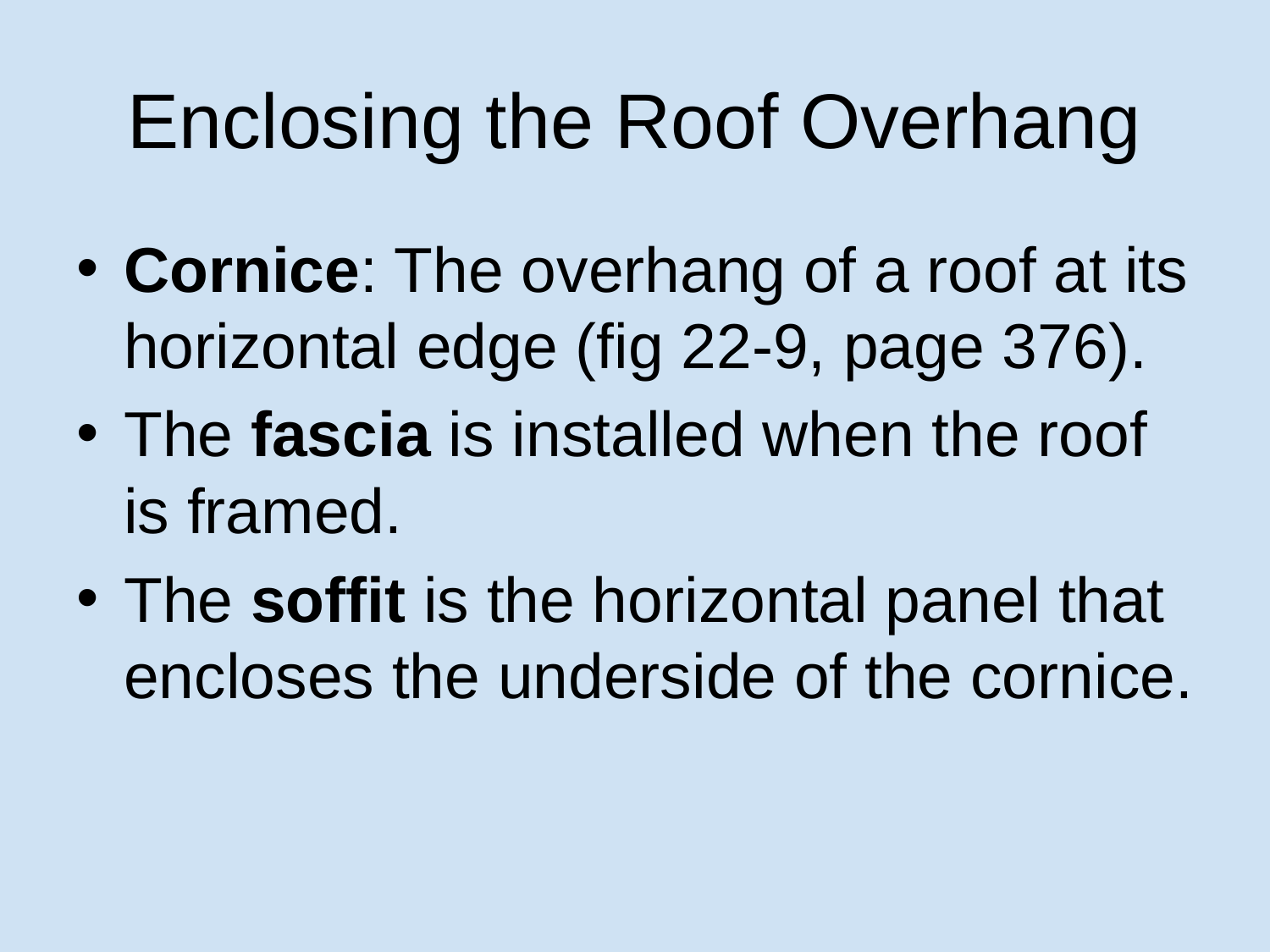

# Enclosing the Roof Overhang
Cornice: The overhang of a roof at its horizontal edge (fig 22-9, page 376).
The fascia is installed when the roof is framed.
The soffit is the horizontal panel that encloses the underside of the cornice.